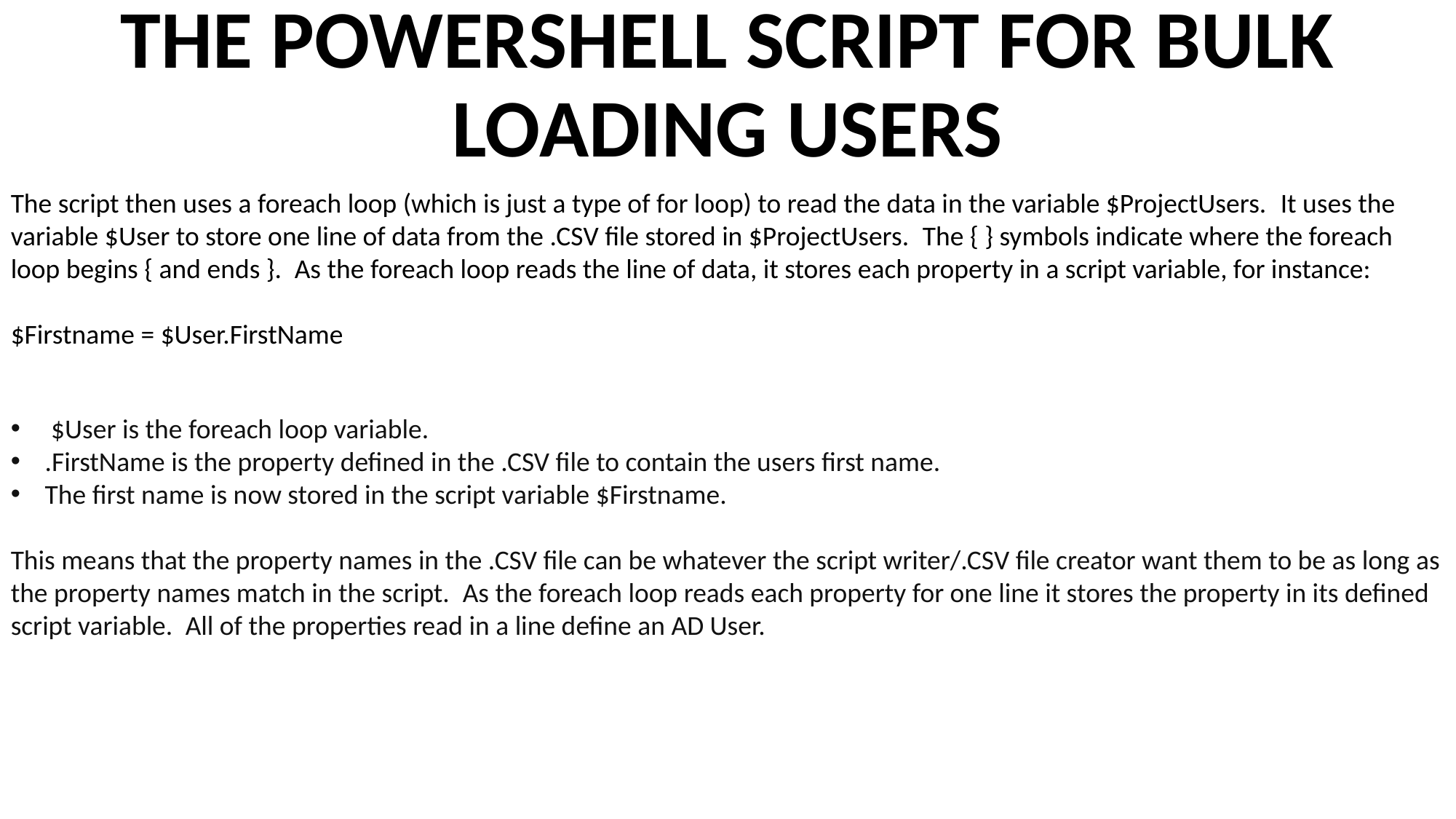

# THE POWERSHELL SCRIPT FOR BULK LOADING USERS
The script then uses a foreach loop (which is just a type of for loop) to read the data in the variable $ProjectUsers.  It uses the variable $User to store one line of data from the .CSV file stored in $ProjectUsers.  The { } symbols indicate where the foreach loop begins { and ends }.  As the foreach loop reads the line of data, it stores each property in a script variable, for instance:

$Firstname = $User.FirstName
 $User is the foreach loop variable.
.FirstName is the property defined in the .CSV file to contain the users first name.
The first name is now stored in the script variable $Firstname.

This means that the property names in the .CSV file can be whatever the script writer/.CSV file creator want them to be as long as the property names match in the script.  As the foreach loop reads each property for one line it stores the property in its defined script variable.  All of the properties read in a line define an AD User.